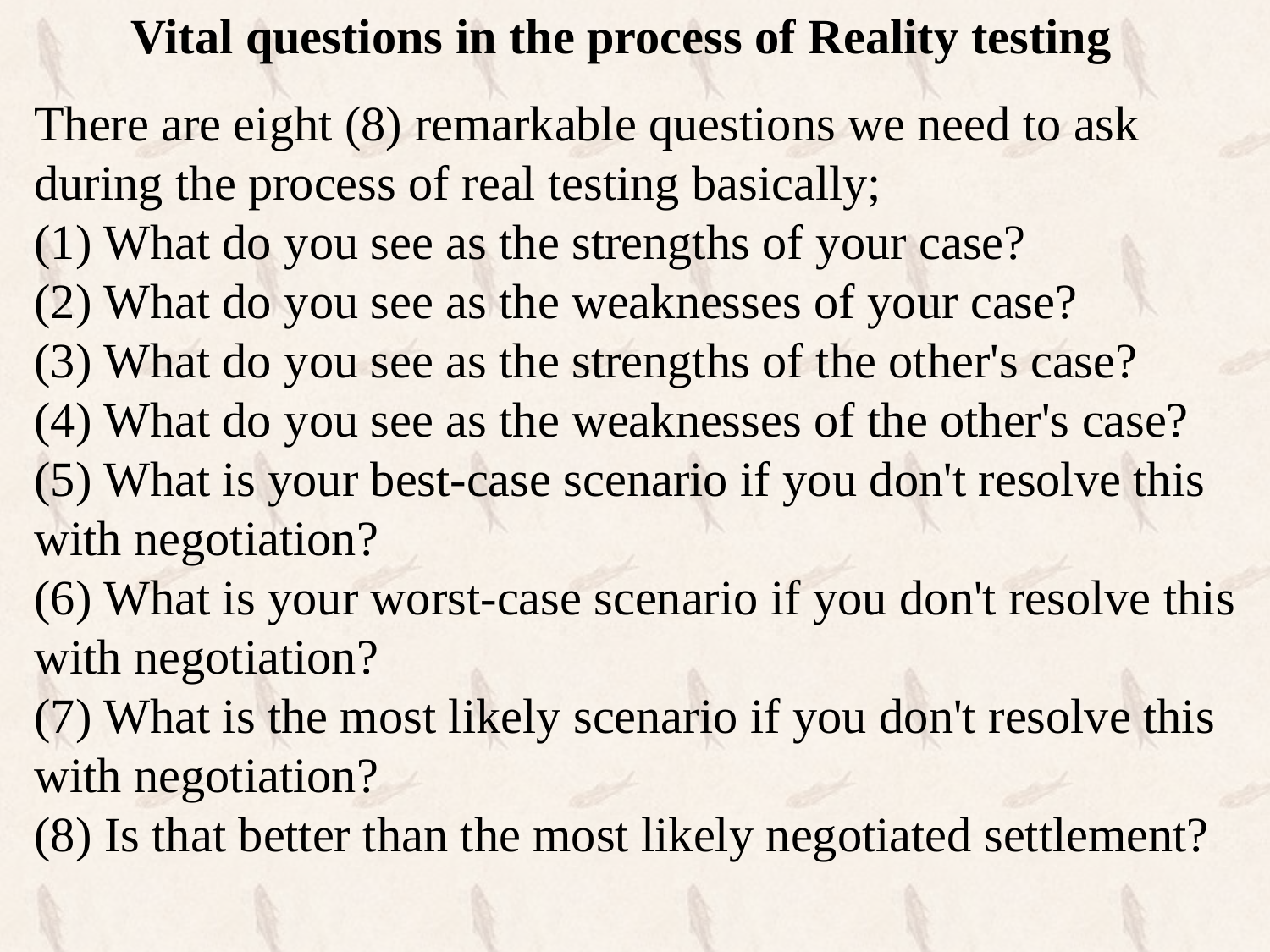

Vital questions in the process of Reality testing
# There are eight (8) remarkable questions we need to ask during the process of real testing basically; (1) What do you see as the strengths of your case? (2) What do you see as the weaknesses of your case? (3) What do you see as the strengths of the other's case? (4) What do you see as the weaknesses of the other's case? (5) What is your best-case scenario if you don't resolve this with negotiation? (6) What is your worst-case scenario if you don't resolve this with negotiation? (7) What is the most likely scenario if you don't resolve this with negotiation? (8) Is that better than the most likely negotiated settlement?